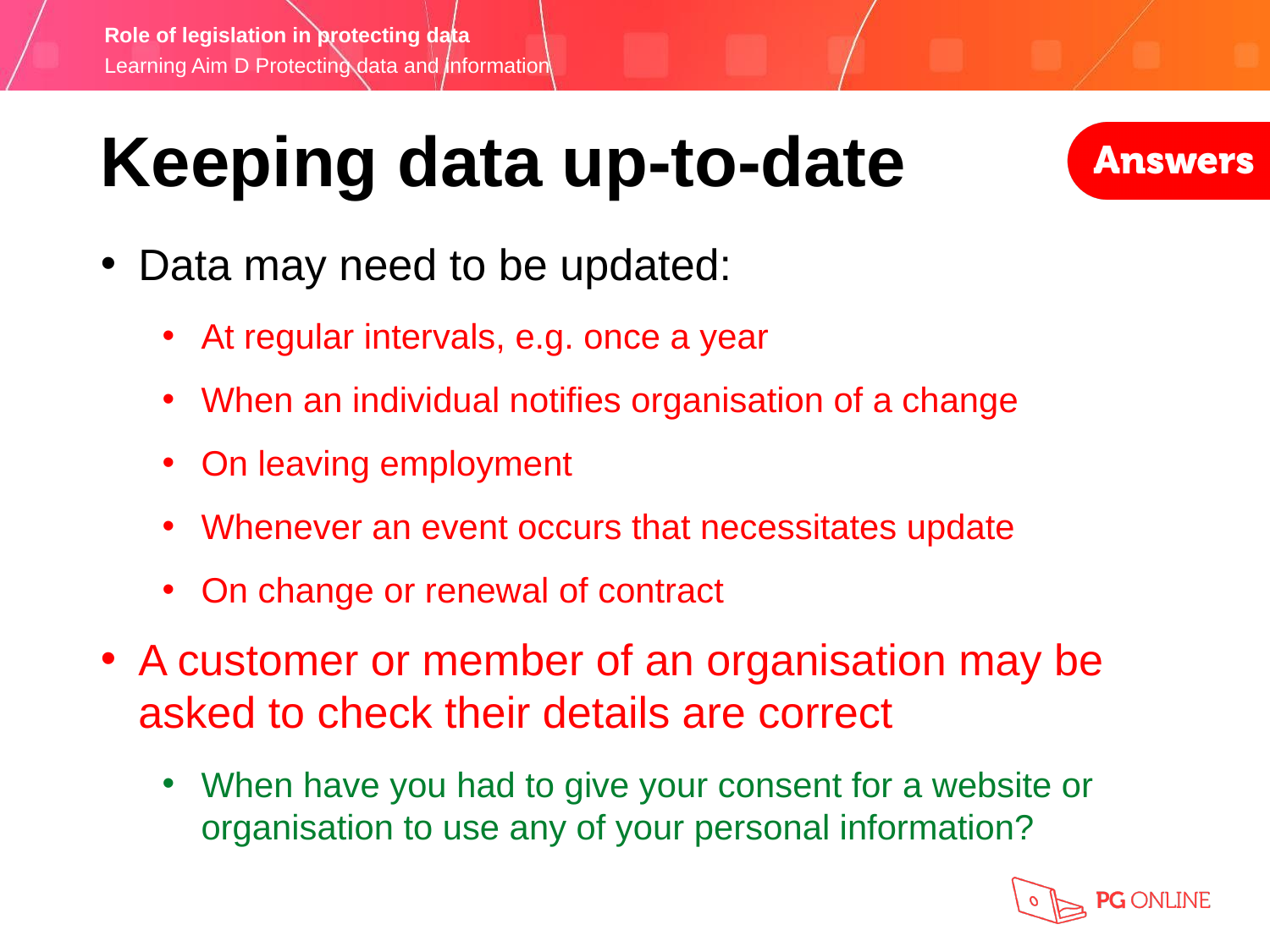

Keeping data up-to-date
Data may need to be updated:
At regular intervals, e.g. once a year
When an individual notifies organisation of a change
On leaving employment
Whenever an event occurs that necessitates update
On change or renewal of contract
A customer or member of an organisation may be asked to check their details are correct
When have you had to give your consent for a website or organisation to use any of your personal information?